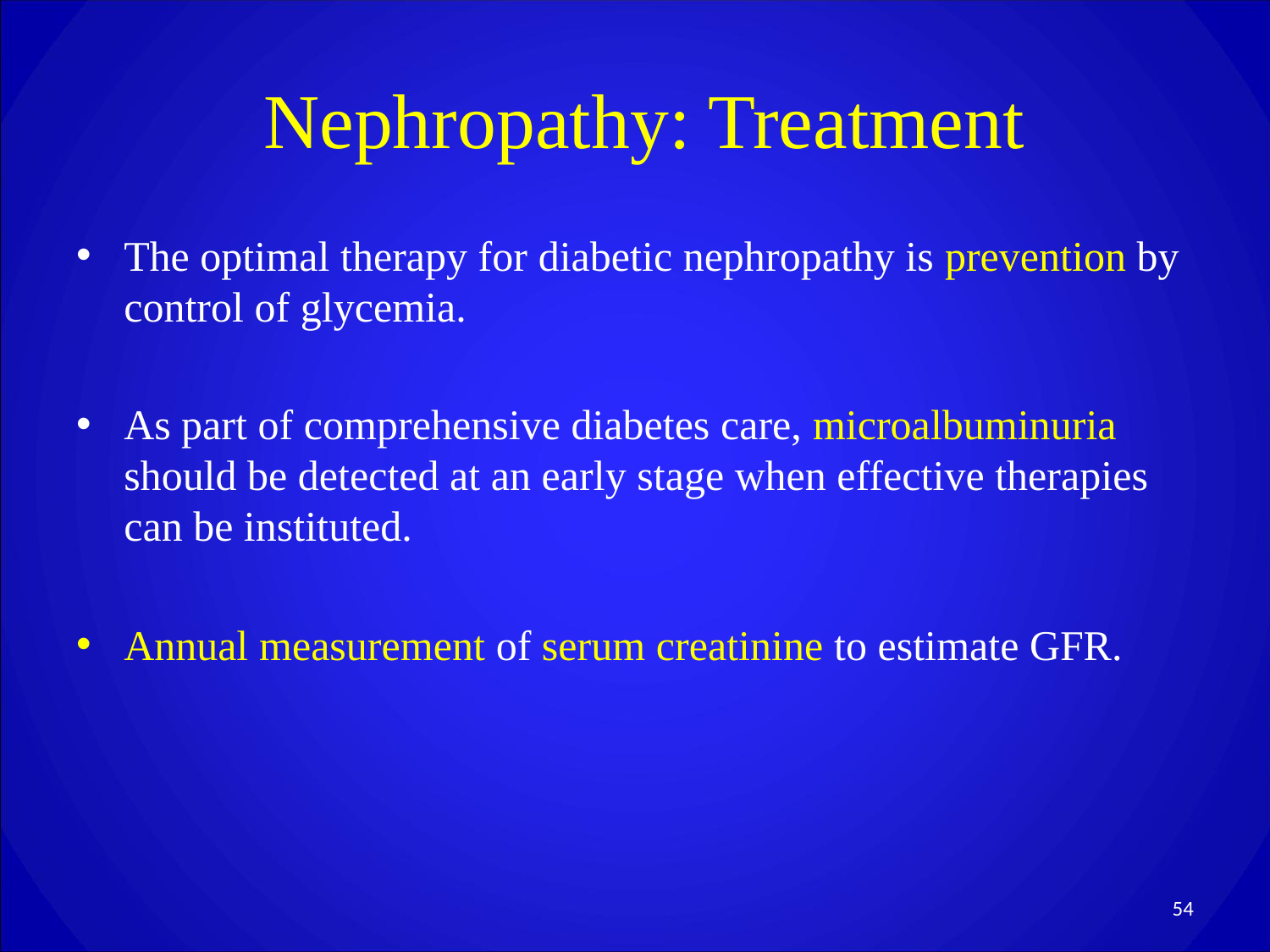

# Nephropathy: Treatment
The optimal therapy for diabetic nephropathy is prevention by control of glycemia.

As part of comprehensive diabetes care, microalbuminuria should be detected at an early stage when effective therapies can be instituted.

Annual measurement of serum creatinine to estimate GFR.

54